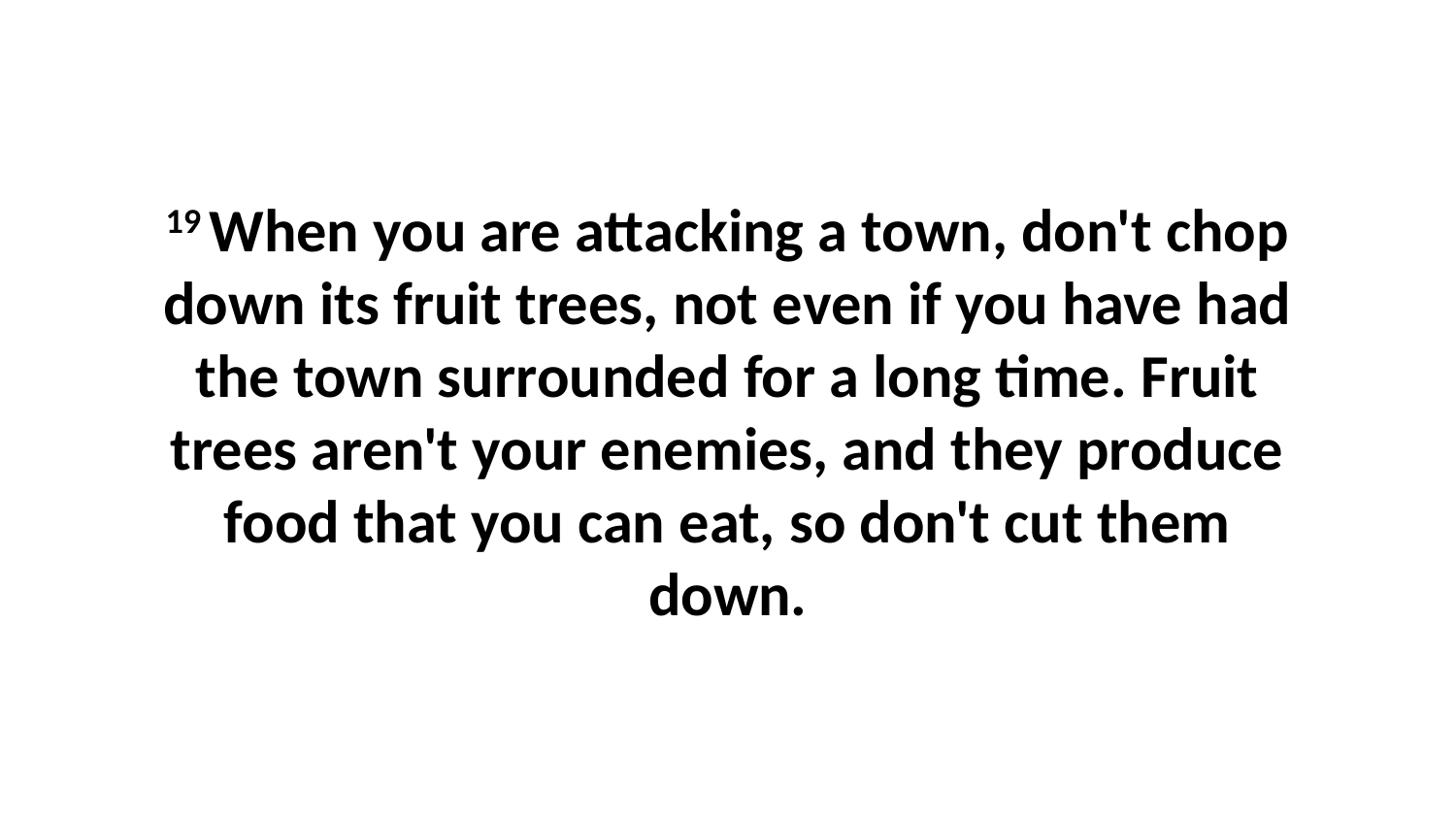

19 When you are attacking a town, don't chop down its fruit trees, not even if you have had the town surrounded for a long time. Fruit trees aren't your enemies, and they produce food that you can eat, so don't cut them down.